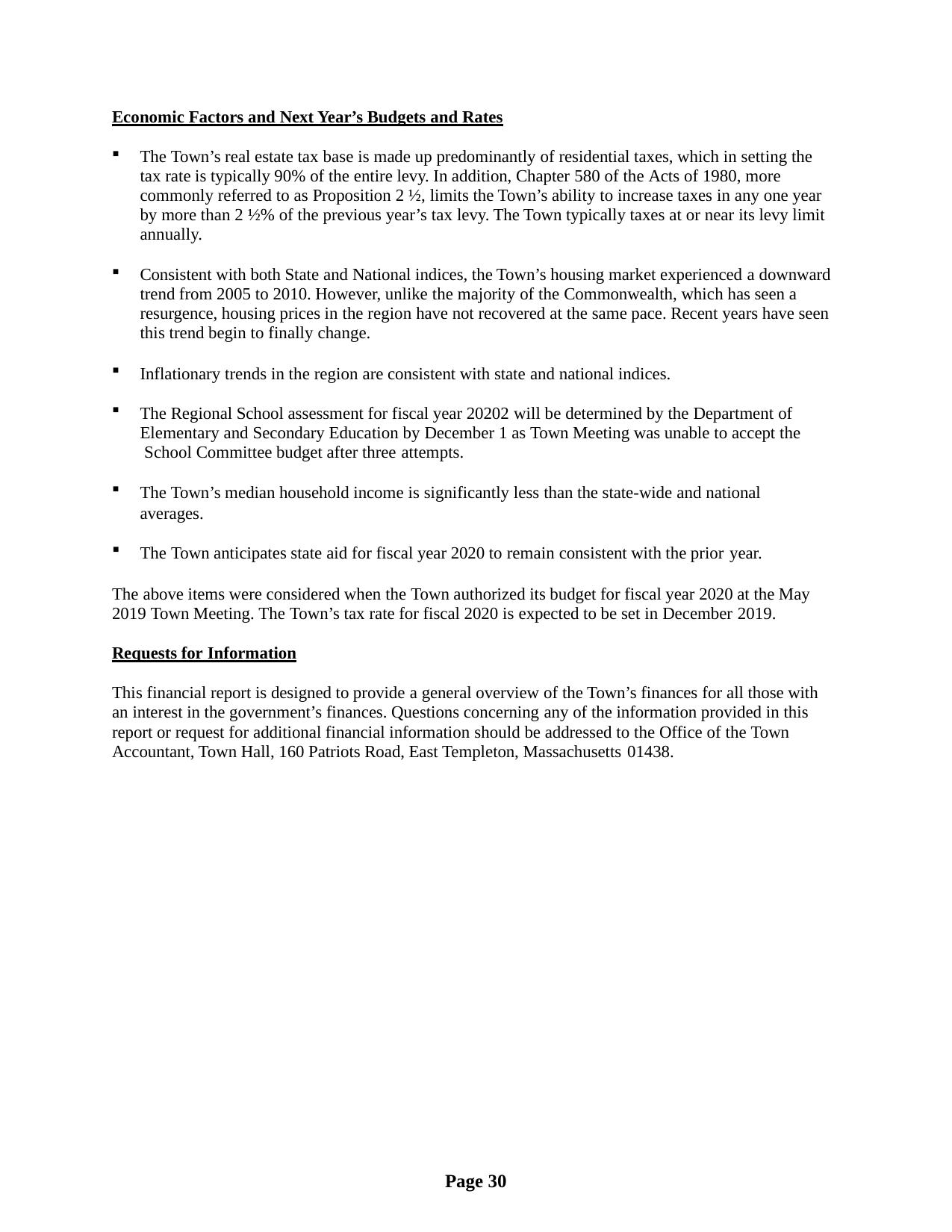

Economic Factors and Next Year’s Budgets and Rates

The Town’s real estate tax base is made up predominantly of residential taxes, which in setting the  tax rate is typically 90% of the entire levy. In addition, Chapter 580 of the Acts of 1980, more  commonly referred to as Proposition 2 ½, limits the Town’s ability to increase taxes in any one year  by more than 2 ½% of the previous year’s tax levy. The Town typically taxes at or near its levy limit  annually.

Consistent with both State and National indices, the Town’s housing market experienced a downward  trend from 2005 to 2010. However, unlike the majority of the Commonwealth, which has seen a  resurgence, housing prices in the region have not recovered at the same pace. Recent years have seen  this trend begin to finally change.

Inflationary trends in the region are consistent with state and national indices.

The Regional School assessment for fiscal year 20202 will be determined by the Department of  Elementary and Secondary Education by December 1 as Town Meeting was unable to accept the  School Committee budget after three attempts.

The Town’s median household income is significantly less than the state-wide and national averages.

The Town anticipates state aid for fiscal year 2020 to remain consistent with the prior year.

The above items were considered when the Town authorized its budget for fiscal year 2020 at the May  2019 Town Meeting. The Town’s tax rate for fiscal 2020 is expected to be set in December 2019.

Requests for Information

This financial report is designed to provide a general overview of the Town’s finances for all those with  an interest in the government’s finances. Questions concerning any of the information provided in this  report or request for additional financial information should be addressed to the Office of the Town  Accountant, Town Hall, 160 Patriots Road, East Templeton, Massachusetts 01438.
Page 30